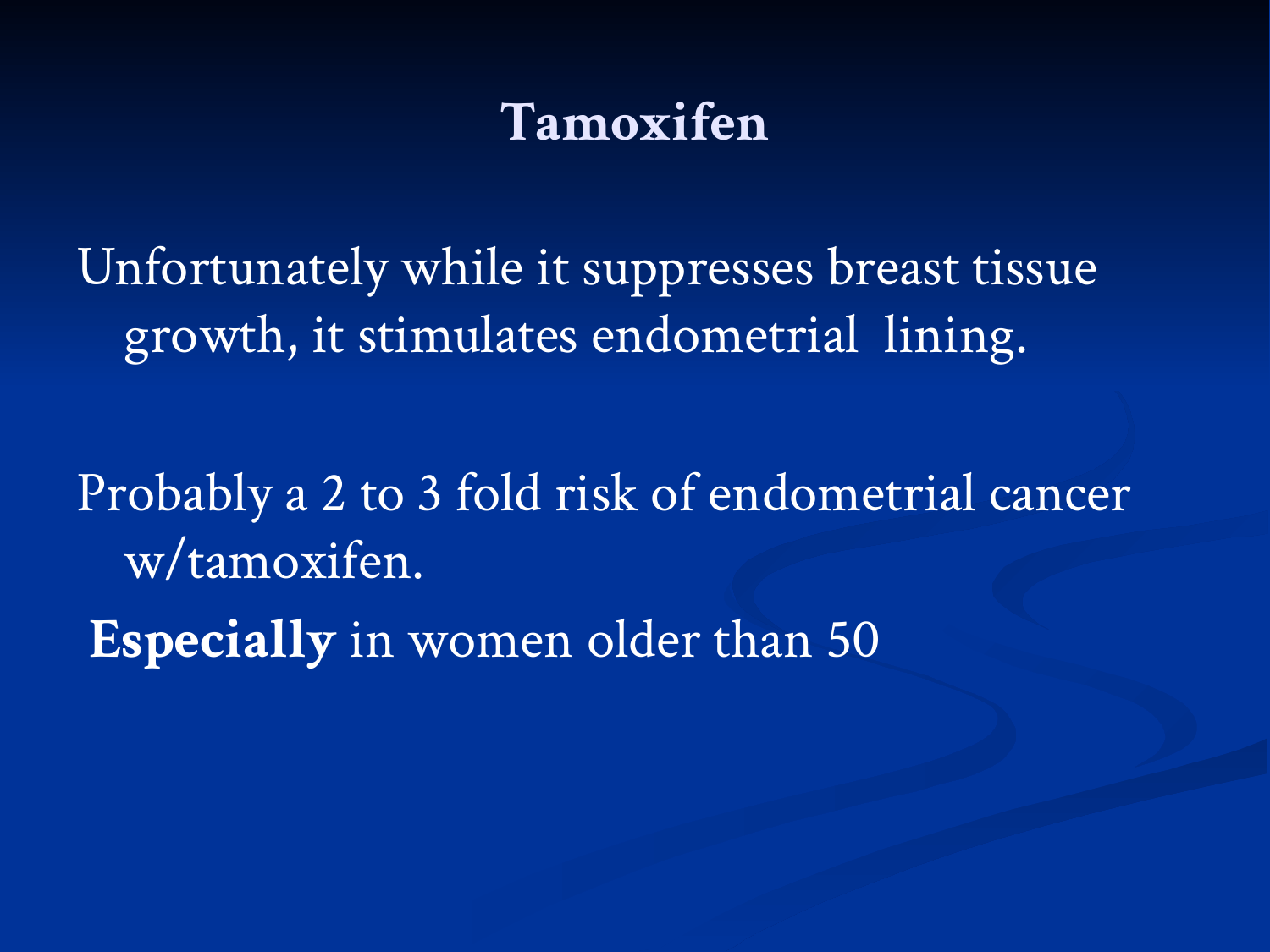

# Tamoxifen
Unfortunately while it suppresses breast tissue growth, it stimulates endometrial  lining.

Probably a 2 to 3 fold risk of endometrial cancer w/tamoxifen.
 Especially in women older than 50